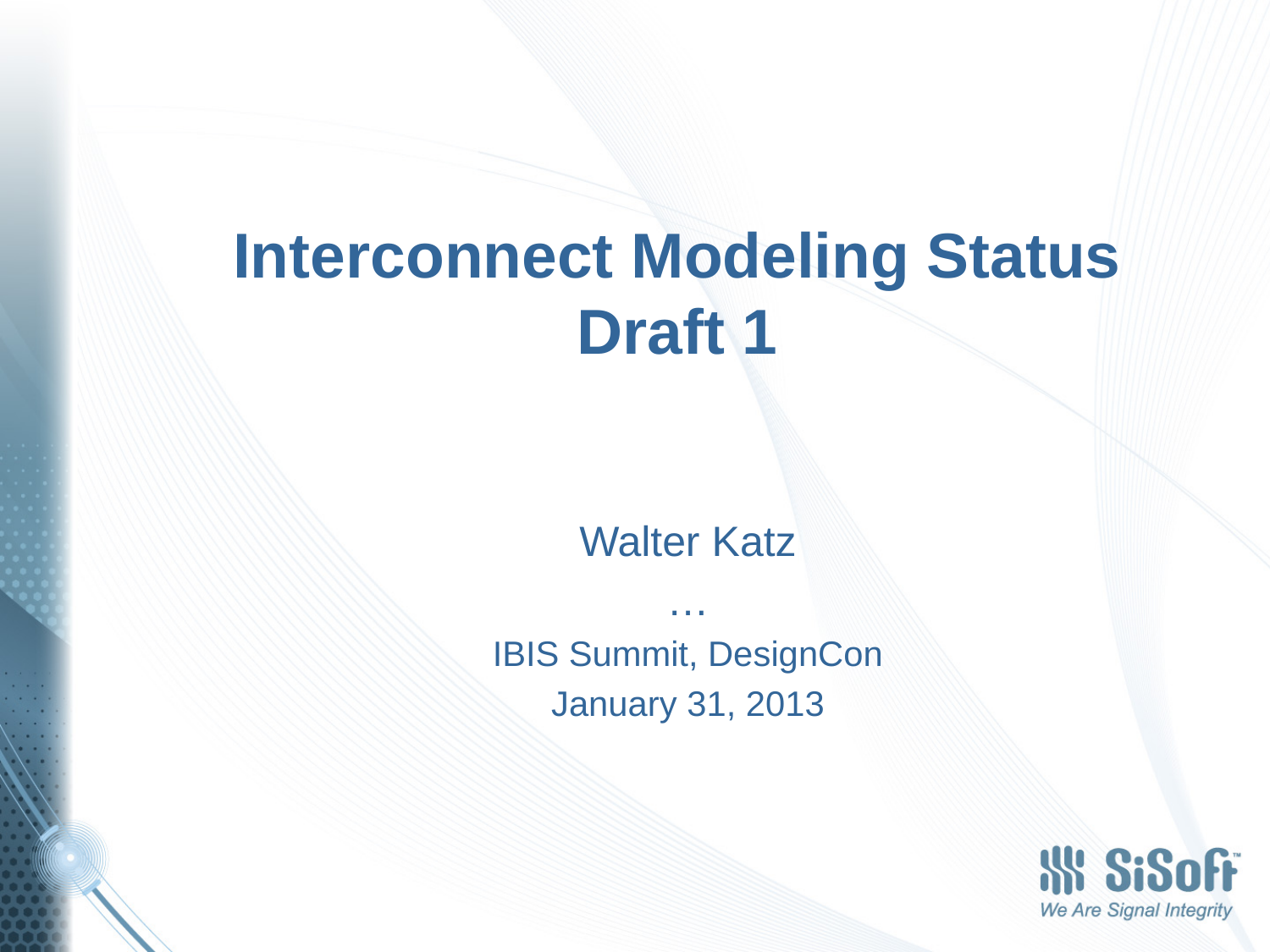

# Interconnect Modeling Status Draft 1
Walter Katz
…
IBIS Summit, DesignCon
January 31, 2013